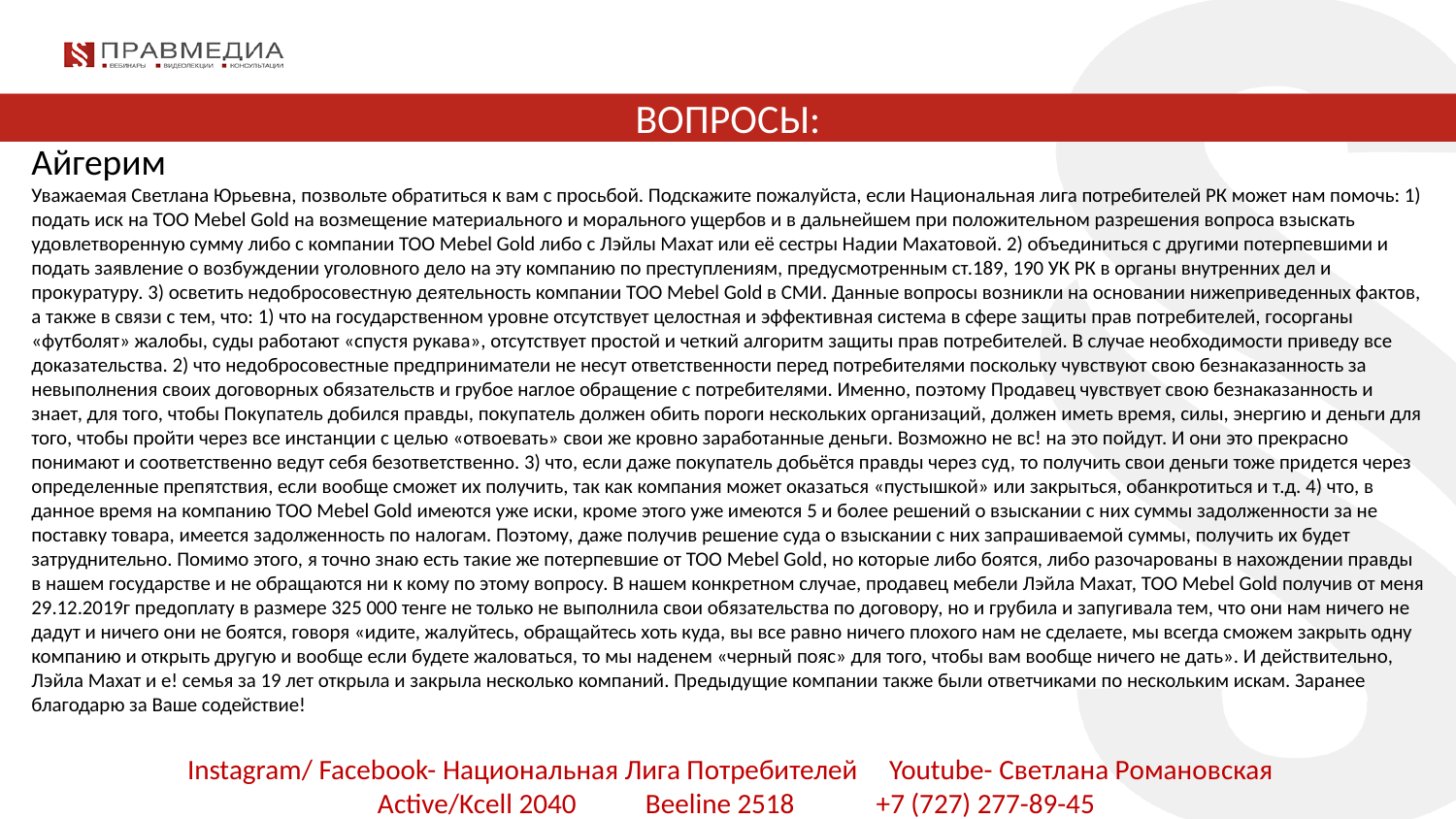

# ВОПРОСЫ:
Айгерим
Уважаемая Светлана Юрьевна, позвольте обратиться к вам с просьбой. Подскажите пожалуйста, если Национальная лига потребителей РК может нам помочь: 1) подать иск на ТОО Mebel Gold на возмещение материального и морального ущербов и в дальнейшем при положительном разрешения вопроса взыскать удовлетворенную сумму либо с компании ТОО Mebel Gold либо с Лэйлы Махат или её сестры Надии Махатовой. 2) объединиться с другими потерпевшими и подать заявление о возбуждении уголовного дело на эту компанию по преступлениям, предусмотренным ст.189, 190 УК РК в органы внутренних дел и прокуратуру. 3) осветить недобросовестную деятельность компании ТОО Mebel Gold в СМИ. Данные вопросы возникли на основании нижеприведенных фактов, а также в связи с тем, что: 1) что на государственном уровне отсутствует целостная и эффективная система в сфере защиты прав потребителей, госорганы «футболят» жалобы, суды работают «спустя рукава», отсутствует простой и четкий алгоритм защиты прав потребителей. В случае необходимости приведу все доказательства. 2) что недобросовестные предприниматели не несут ответственности перед потребителями поскольку чувствуют свою безнаказанность за невыполнения своих договорных обязательств и грубое наглое обращение с потребителями. Именно, поэтому Продавец чувствует свою безнаказанность и знает, для того, чтобы Покупатель добился правды, покупатель должен обить пороги нескольких организаций, должен иметь время, силы, энергию и деньги для того, чтобы пройти через все инстанции с целью «отвоевать» свои же кровно заработанные деньги. Возможно не вс! на это пойдут. И они это прекрасно понимают и соответственно ведут себя безответственно. 3) что, если даже покупатель добьётся правды через суд, то получить свои деньги тоже придется через определенные препятствия, если вообще сможет их получить, так как компания может оказаться «пустышкой» или закрыться, обанкротиться и т.д. 4) что, в данное время на компанию ТОО Mebel Gold имеются уже иски, кроме этого уже имеются 5 и более решений о взыскании с них суммы задолженности за не поставку товара, имеется задолженность по налогам. Поэтому, даже получив решение суда о взыскании с них запрашиваемой суммы, получить их будет затруднительно. Помимо этого, я точно знаю есть такие же потерпевшие от ТОО Mebel Gold, но которые либо боятся, либо разочарованы в нахождении правды в нашем государстве и не обращаются ни к кому по этому вопросу. В нашем конкретном случае, продавец мебели Лэйла Махат, ТОО Mebel Gold получив от меня 29.12.2019г предоплату в размере 325 000 тенге не только не выполнила свои обязательства по договору, но и грубила и запугивала тем, что они нам ничего не дадут и ничего они не боятся, говоря «идите, жалуйтесь, обращайтесь хоть куда, вы все равно ничего плохого нам не сделаете, мы всегда сможем закрыть одну компанию и открыть другую и вообще если будете жаловаться, то мы наденем «черный пояс» для того, чтобы вам вообще ничего не дать». И действительно, Лэйла Махат и е! семья за 19 лет открыла и закрыла несколько компаний. Предыдущие компании также были ответчиками по нескольким искам. Заранее благодарю за Ваше содействие!
Instagram/ Facebook- Национальная Лига Потребителей     Youtube- Светлана Романовская
  Active/Kcell 2040           Beeline 2518             +7 (727) 277-89-45